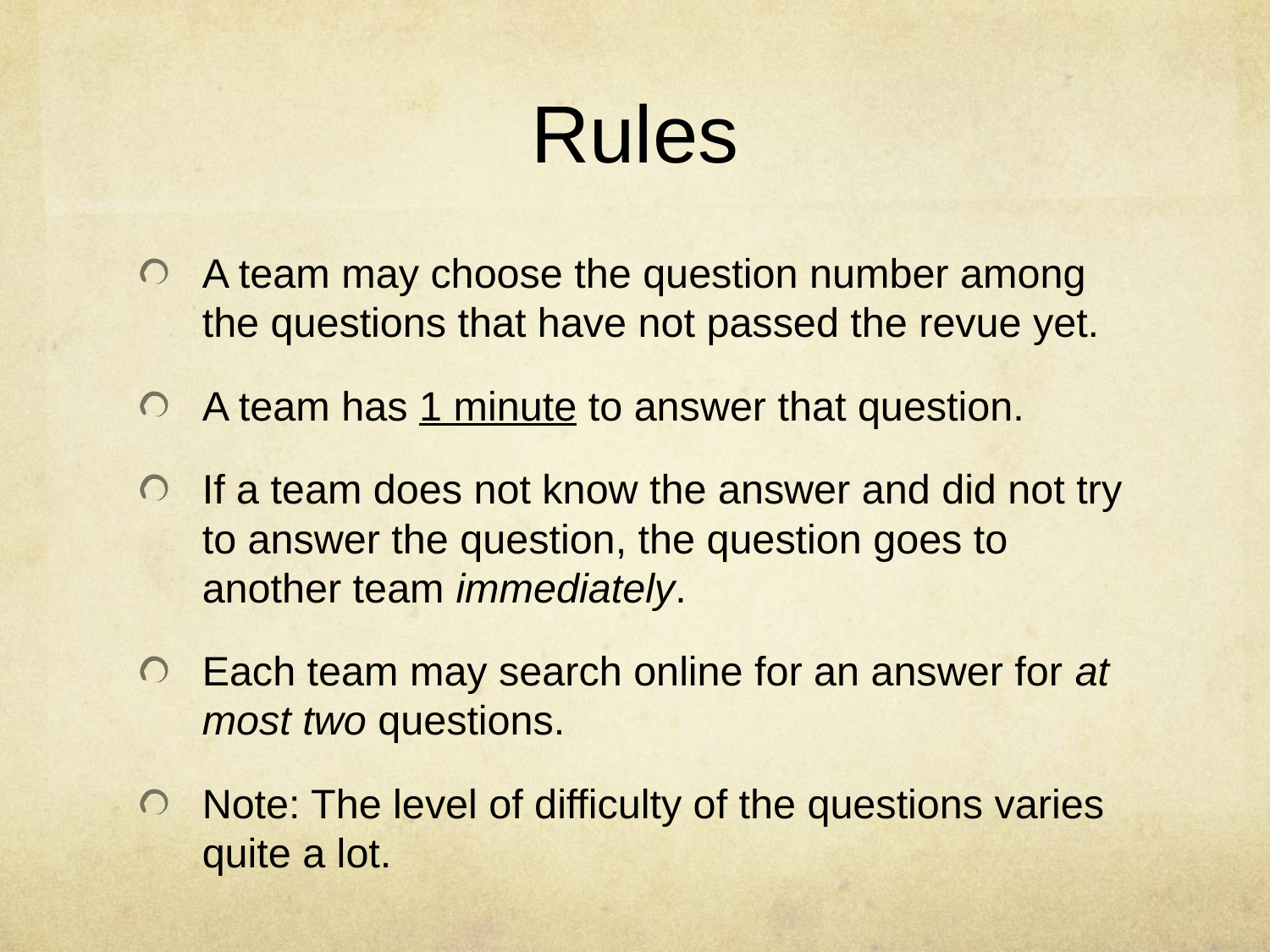

# Rules
A team may choose the question number among the questions that have not passed the revue yet.
A team has 1 minute to answer that question.
If a team does not know the answer and did not try to answer the question, the question goes to another team immediately.
Each team may search online for an answer for at most two questions.
Note: The level of difficulty of the questions varies quite a lot.